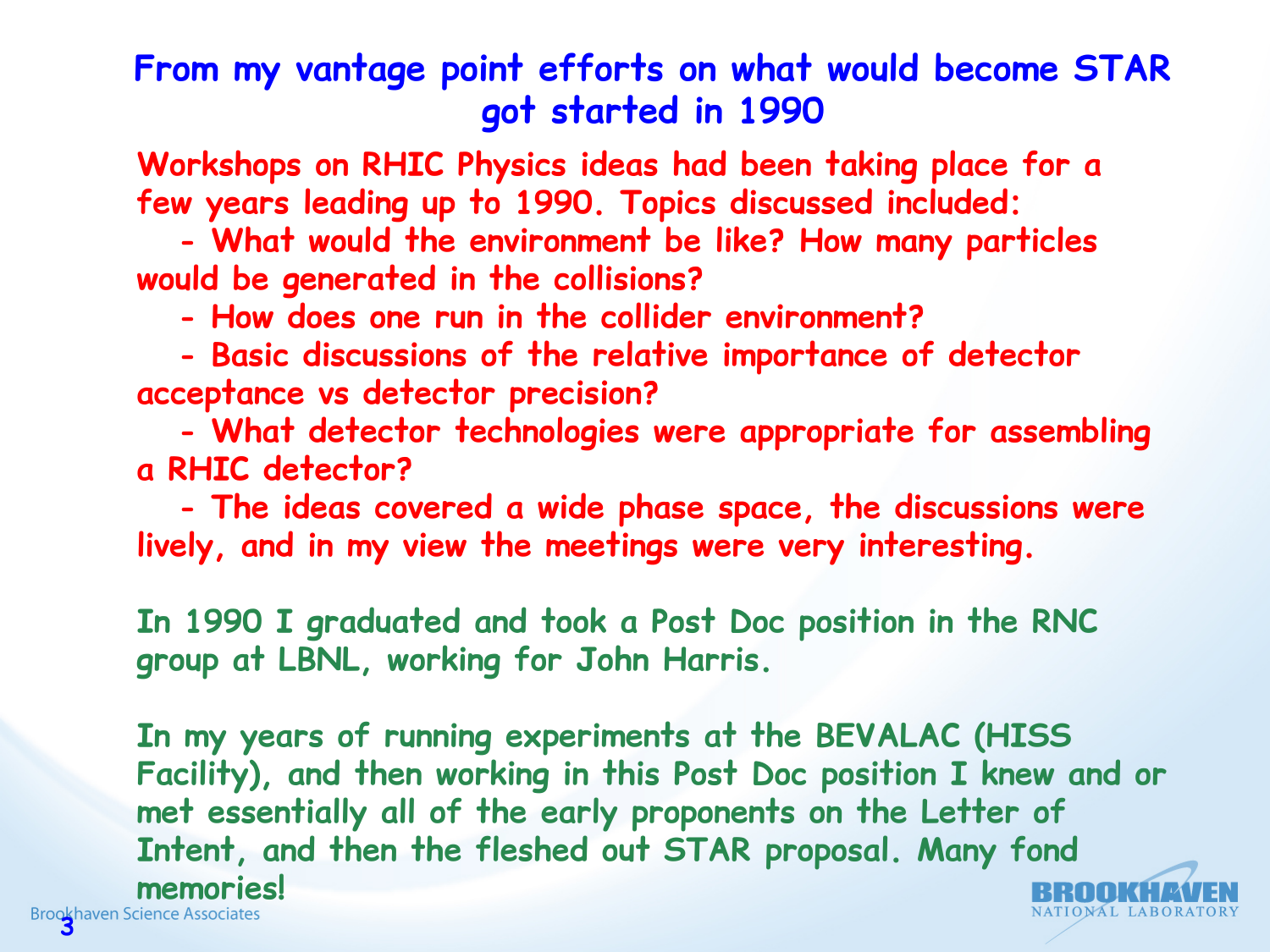

From my vantage point efforts on what would become STAR got started in 1990
Workshops on RHIC Physics ideas had been taking place for a few years leading up to 1990. Topics discussed included:
   - What would the environment be like? How many particles would be generated in the collisions?
   - How does one run in the collider environment?
   - Basic discussions of the relative importance of detector acceptance vs detector precision?
   - What detector technologies were appropriate for assembling a RHIC detector?
   - The ideas covered a wide phase space, the discussions were lively, and in my view the meetings were very interesting.

In 1990 I graduated and took a Post Doc position in the RNC group at LBNL, working for John Harris.

In my years of running experiments at the BEVALAC (HISS Facility), and then working in this Post Doc position I knew and or met essentially all of the early proponents on the Letter of Intent, and then the fleshed out STAR proposal. Many fond memories!

3